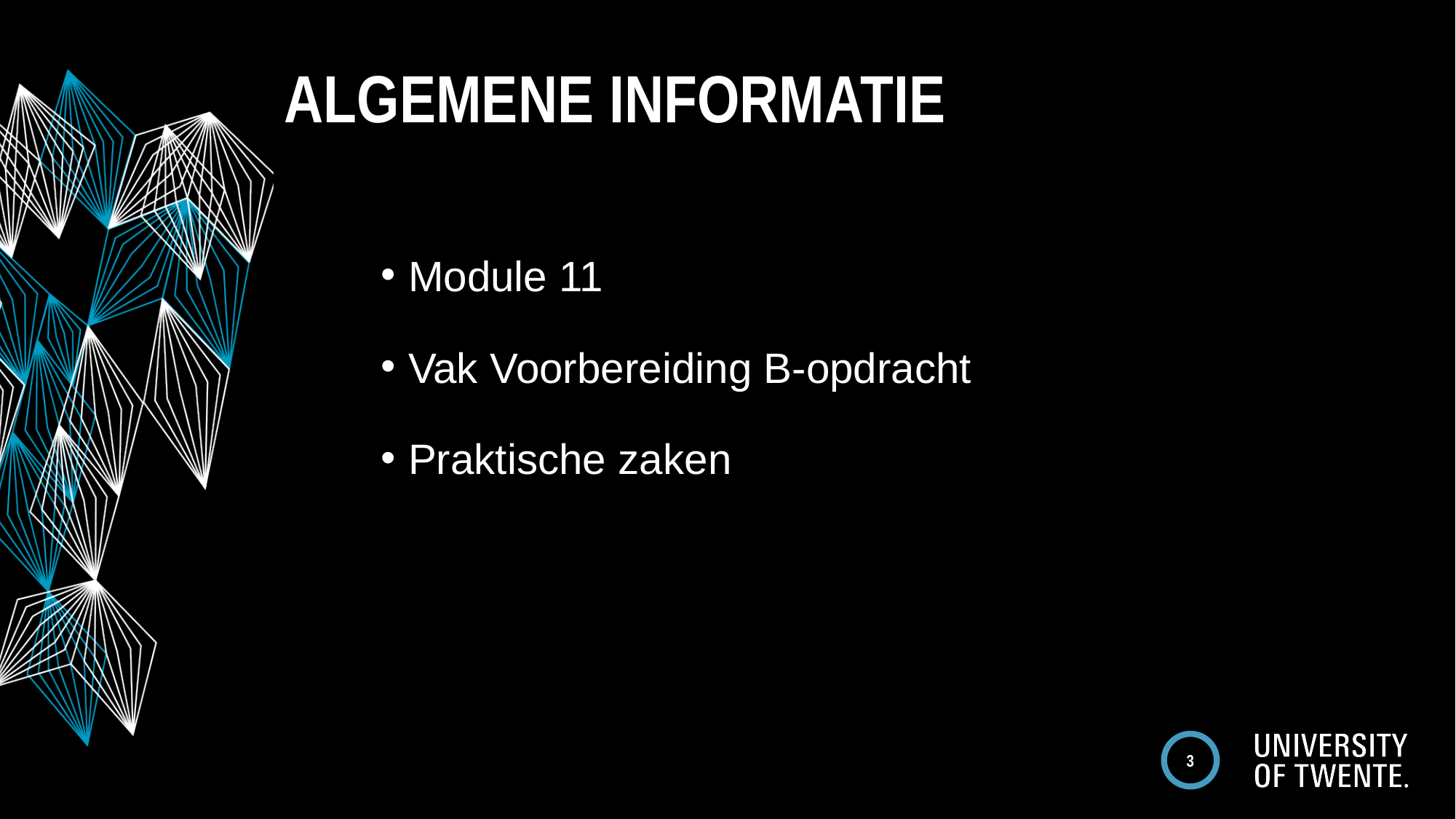

# ALGEMENE INFORMATIE
Module 11
Vak Voorbereiding B-opdracht
Praktische zaken

3